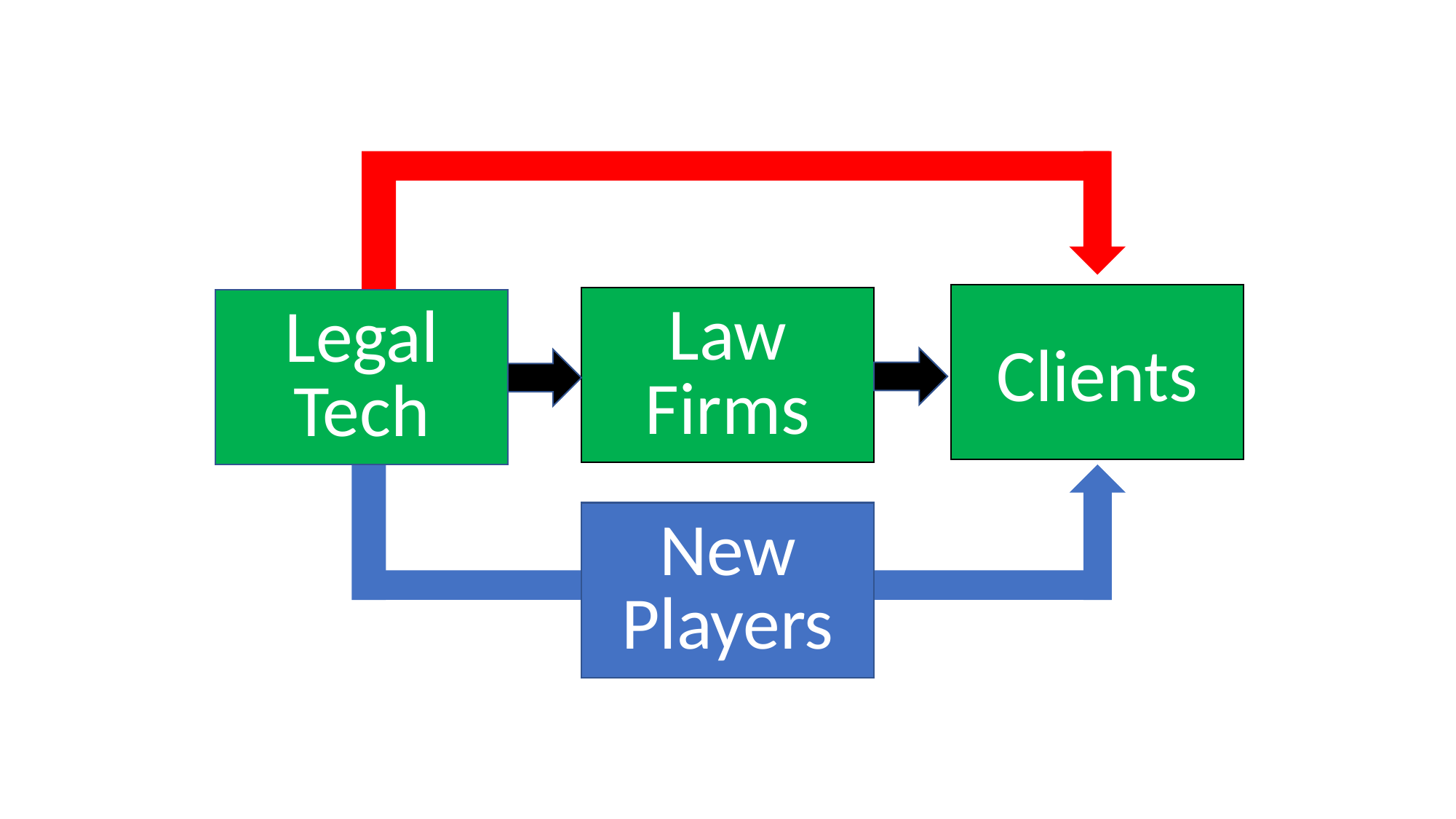

Clients
Law Firms
Legal
Tech

New Players